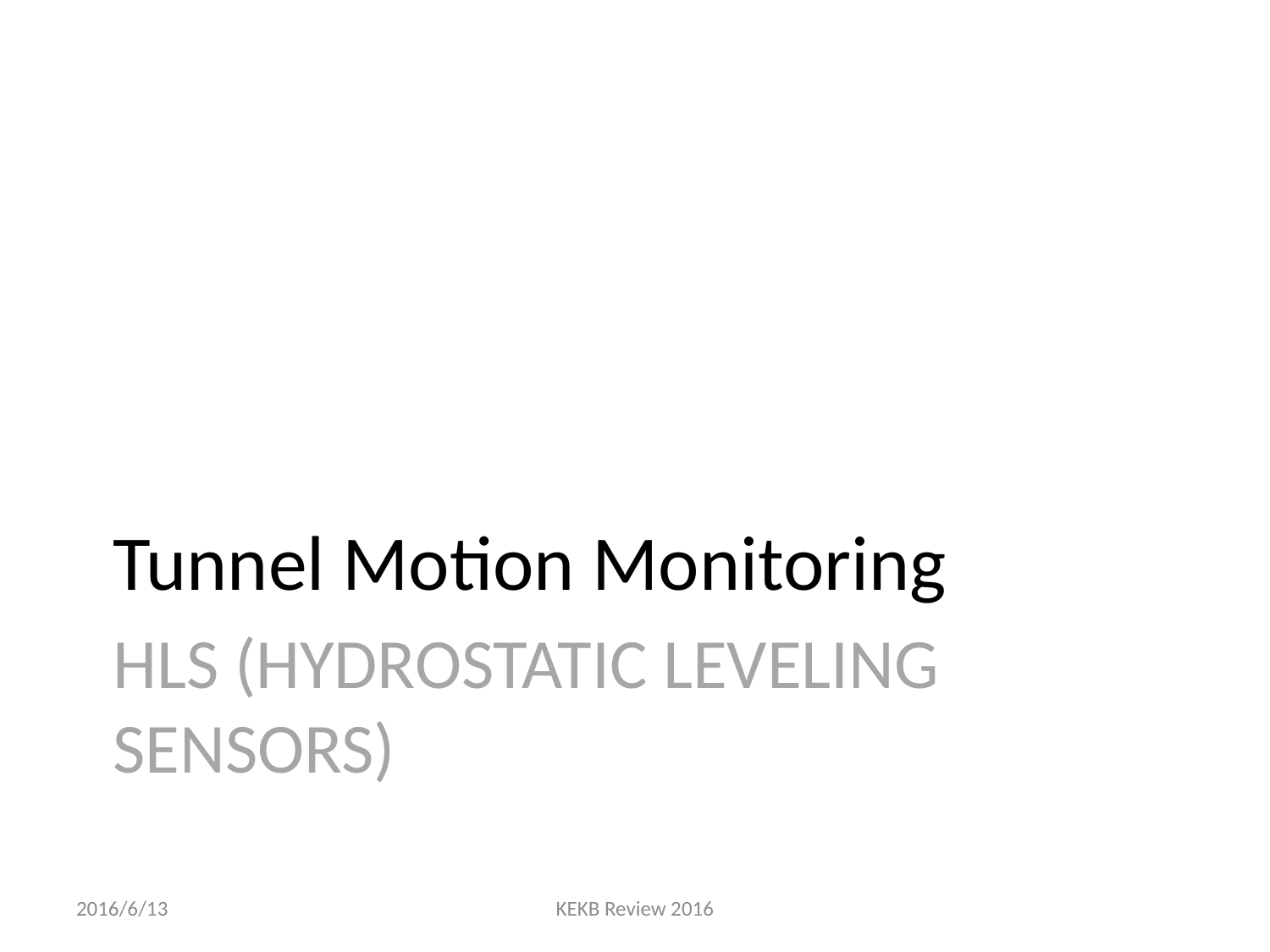

Tunnel Motion Monitoring
# HLS (Hydrostatic leveling sensors)
2016/6/13
KEKB Review 2016